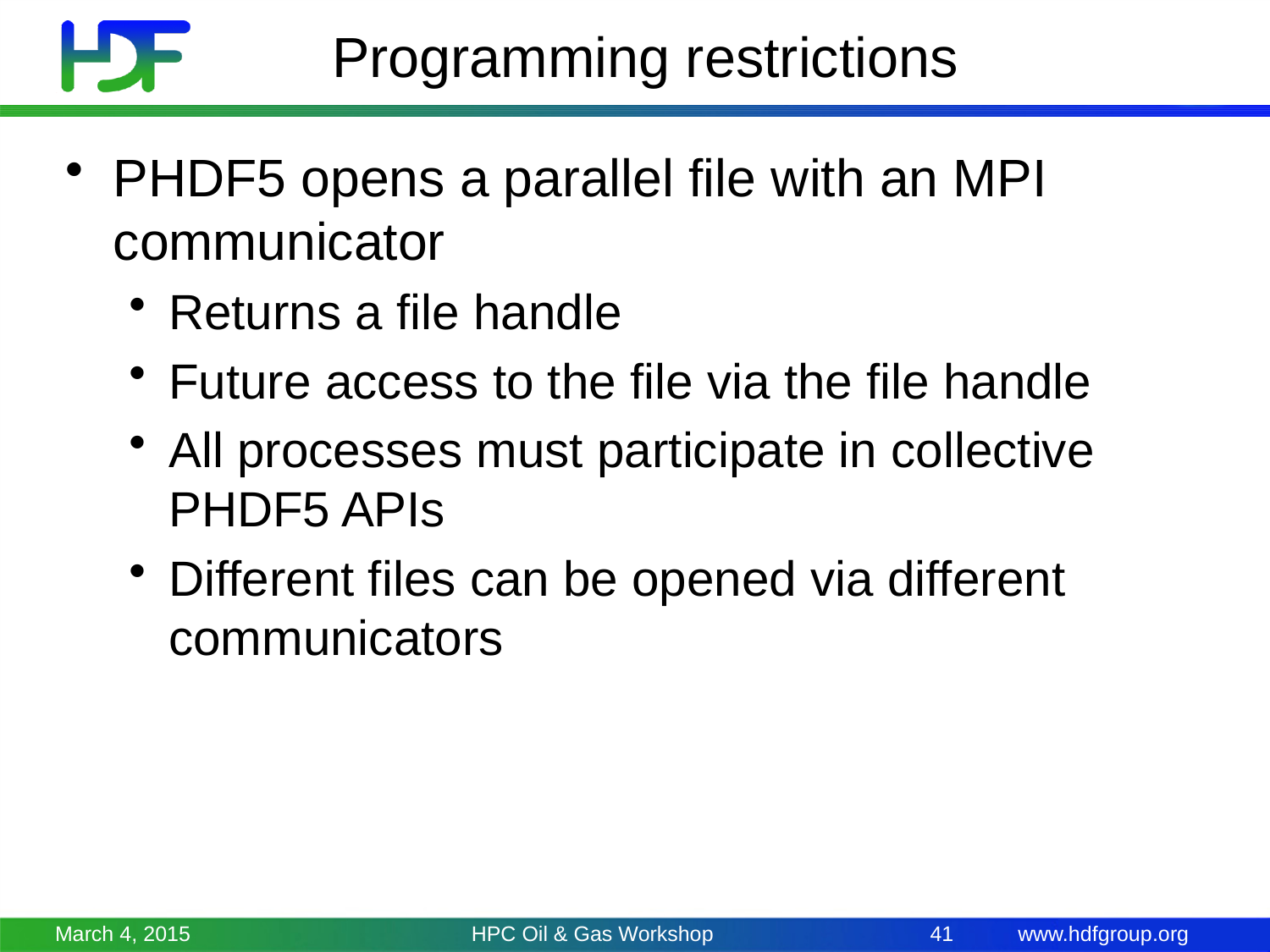

# Programming restrictions
PHDF5 opens a parallel file with an MPI communicator
Returns a file handle
Future access to the file via the file handle
All processes must participate in collective PHDF5 APIs
Different files can be opened via different communicators
March 4, 2015
HPC Oil & Gas Workshop
41